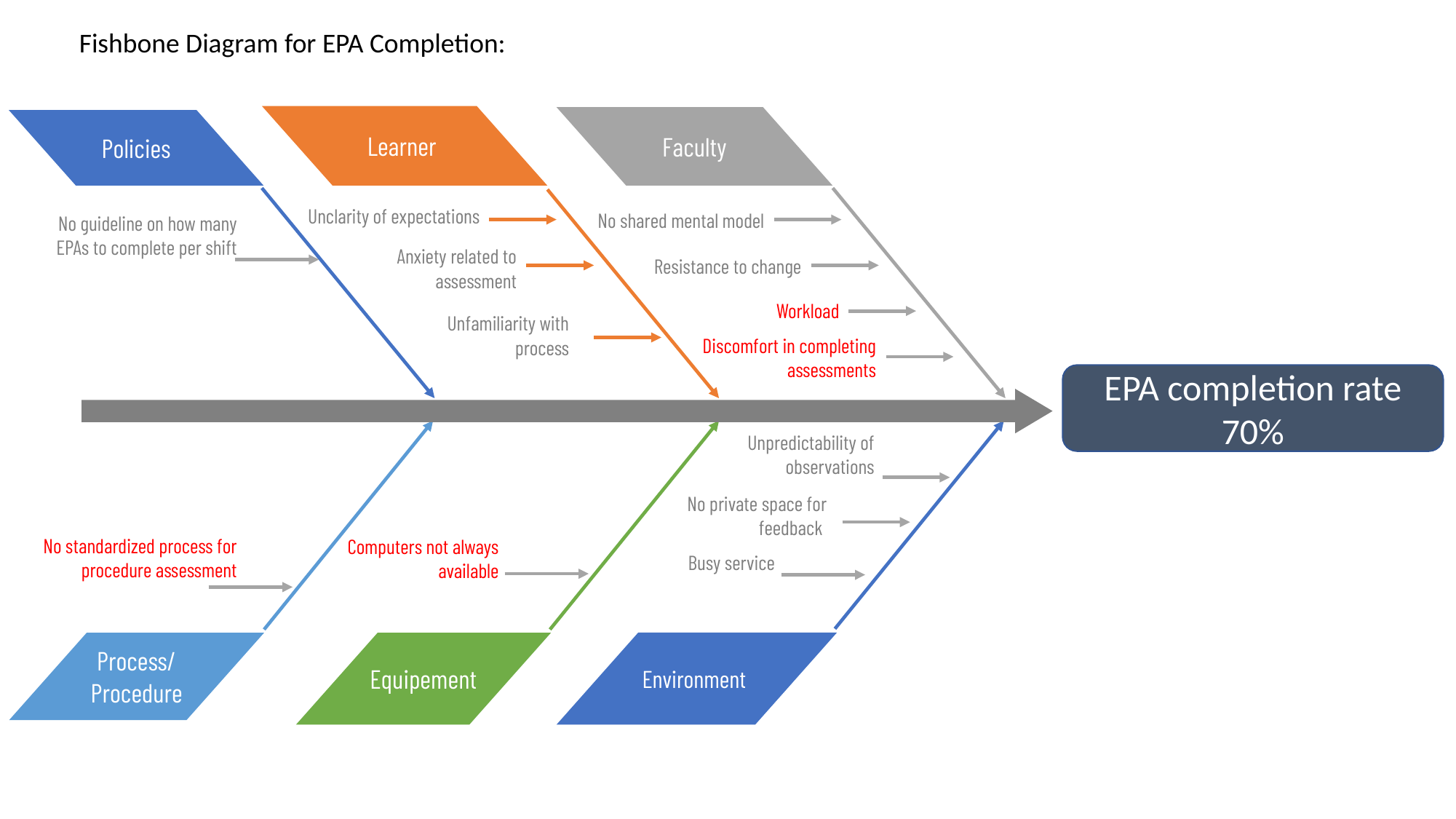

Fishbone Diagram for EPA Completion:
Learner
Faculty
Policies
No shared mental model
No guideline on how many EPAs to complete per shift
Unclarity of expectations
Anxiety related to assessment
Resistance to change
Workload
Unfamiliarity with process
Discomfort in completing assessments
EPA completion rate 70%

Unpredictability of observations
No private space for feedback
No standardized process for procedure assessment
Computers not always available
Busy service
Environment
Equipement
Process/
Procedure